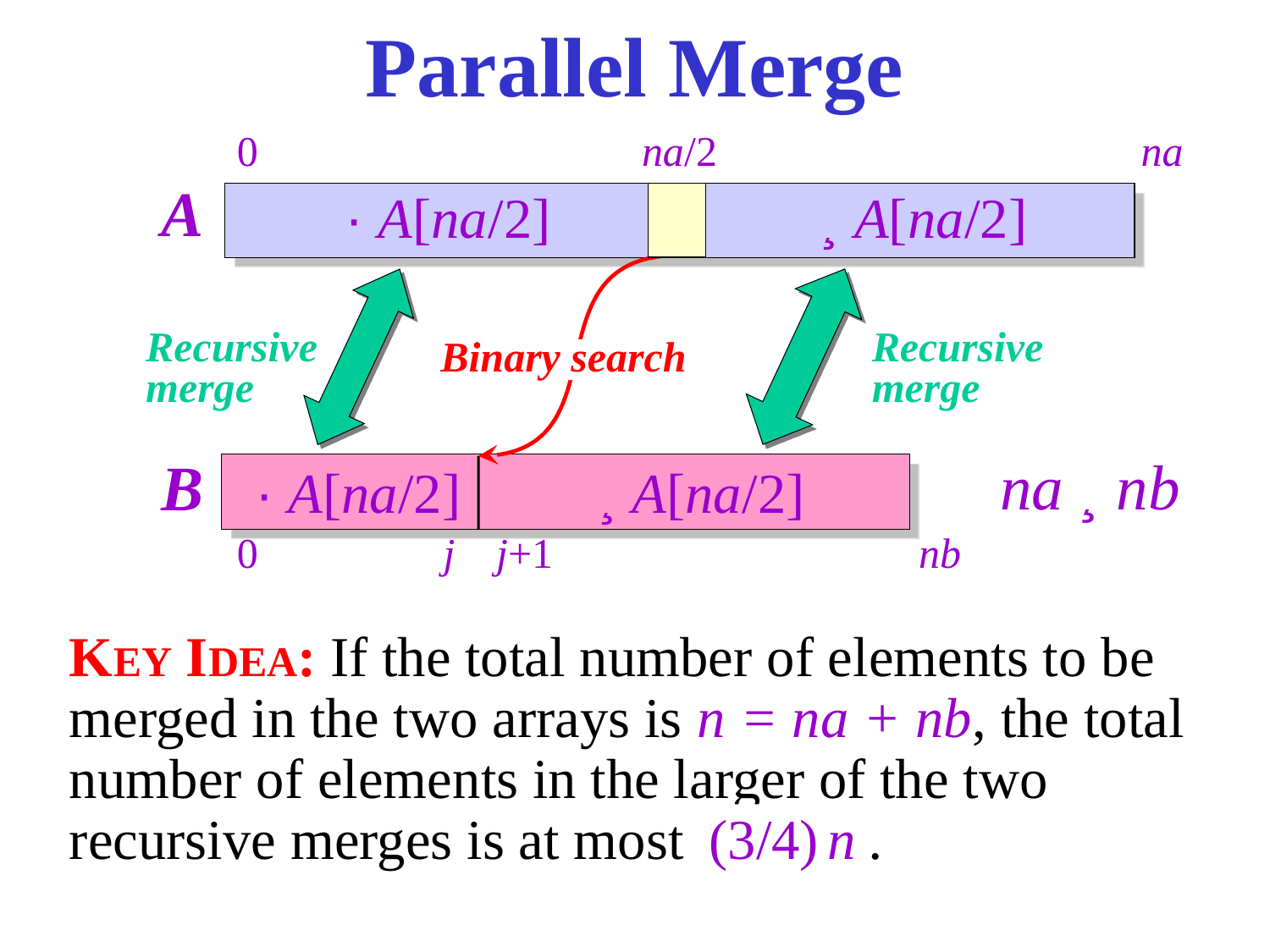

# Parallel Merge
na/2
· A[na/2]
¸ A[na/2]

0
na
A

Binary search

j
j+1

Recursive
merge
Recursive
merge

na ¸ nb
B
· A[na/2]
¸ A[na/2]
0
nb

KEY IDEA: If the total number of elements to be merged in the two arrays is n = na + nb, the total number of elements in the larger of the two recursive merges is at most   ?
(3/4) n .
37